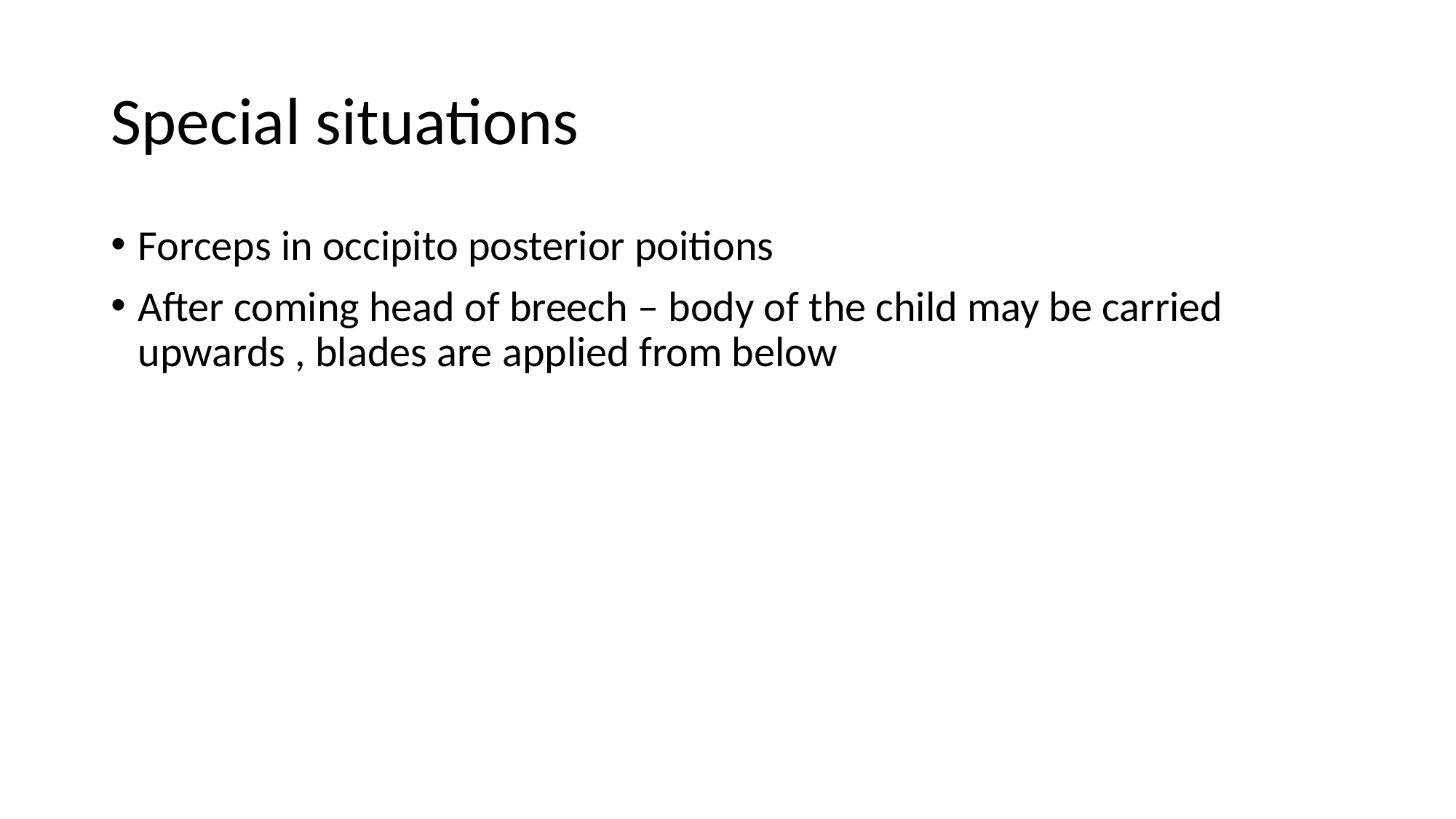

# Special situations
Forceps in occipito posterior poitions
After coming head of breech – body of the child may be carried upwards , blades are applied from below